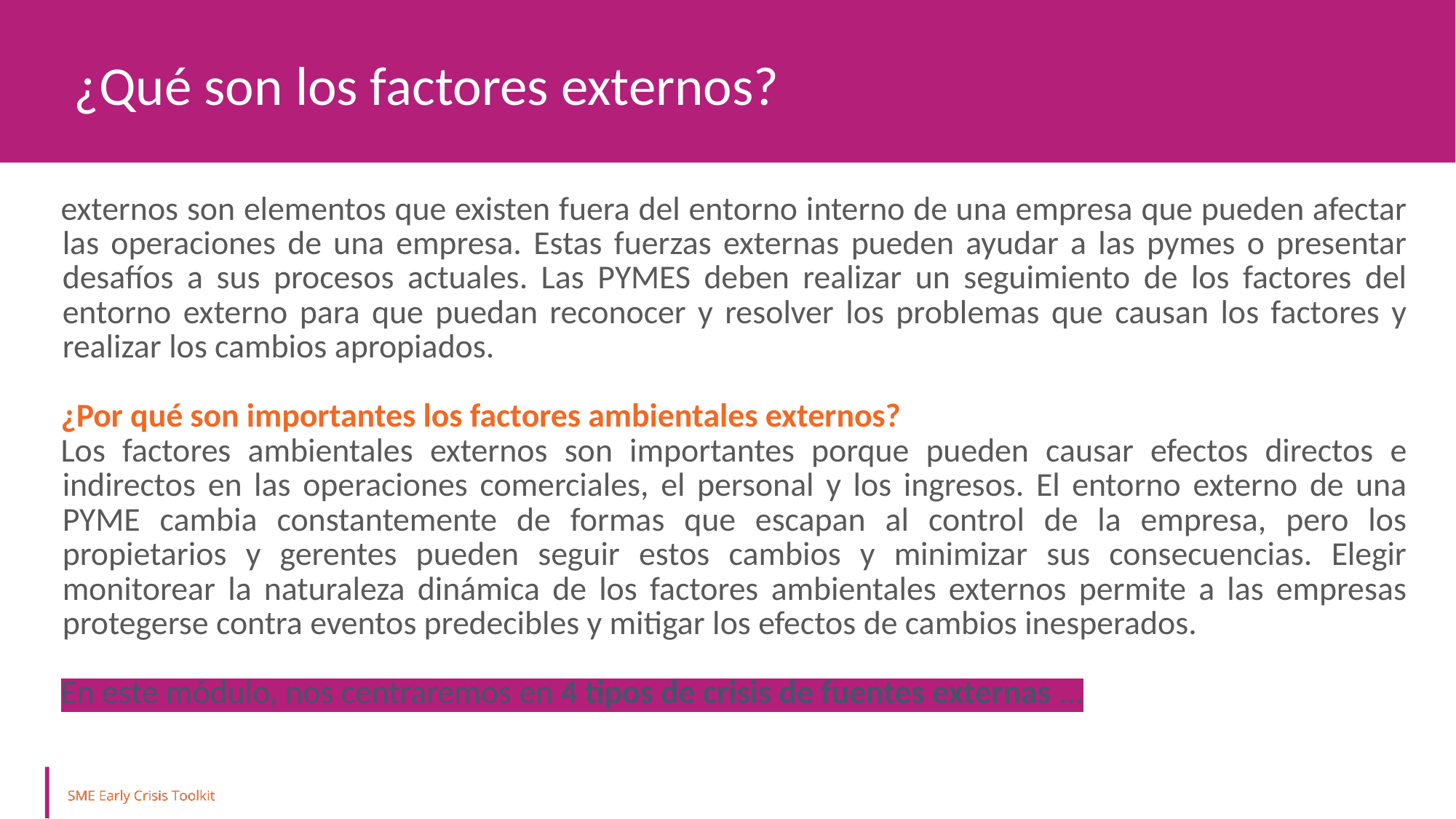

¿Qué son los factores externos?

externos son elementos que existen fuera del entorno interno de una empresa que pueden afectar las operaciones de una empresa. Estas fuerzas externas pueden ayudar a las pymes o presentar desafíos a sus procesos actuales. Las PYMES deben realizar un seguimiento de los factores del entorno externo para que puedan reconocer y resolver los problemas que causan los factores y realizar los cambios apropiados.

¿Por qué son importantes los factores ambientales externos?
Los factores ambientales externos son importantes porque pueden causar efectos directos e indirectos en las operaciones comerciales, el personal y los ingresos. El entorno externo de una PYME cambia constantemente de formas que escapan al control de la empresa, pero los propietarios y gerentes pueden seguir estos cambios y minimizar sus consecuencias. Elegir monitorear la naturaleza dinámica de los factores ambientales externos permite a las empresas protegerse contra eventos predecibles y mitigar los efectos de cambios inesperados.

En este módulo, nos centraremos en 4 tipos de crisis de fuentes externas ...